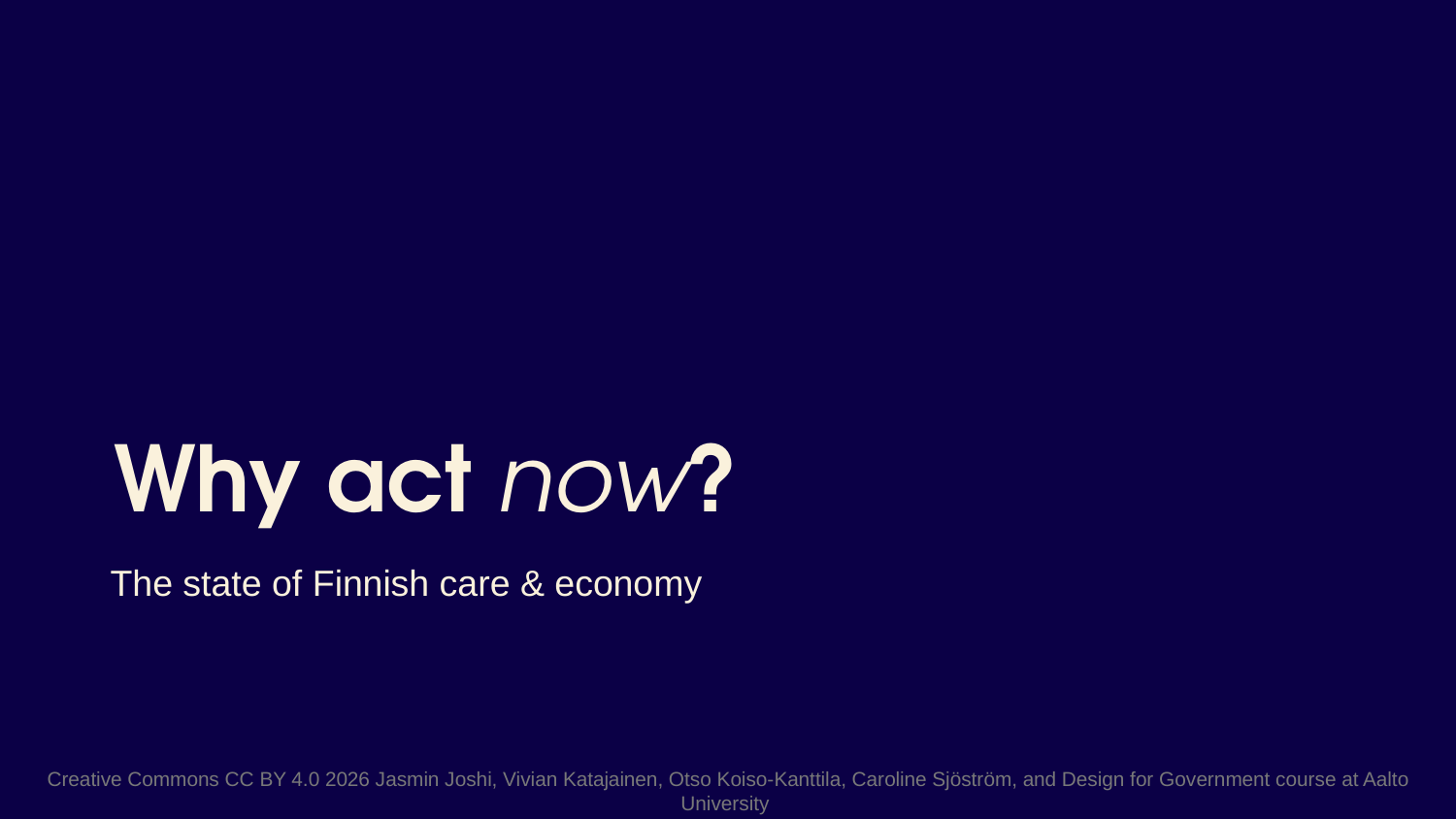

# Why act now?
The state of Finnish care & economy
Creative Commons CC BY 4.0 2026 Jasmin Joshi, Vivian Katajainen, Otso Koiso-Kanttila, Caroline Sjöström, and Design for Government course at Aalto University